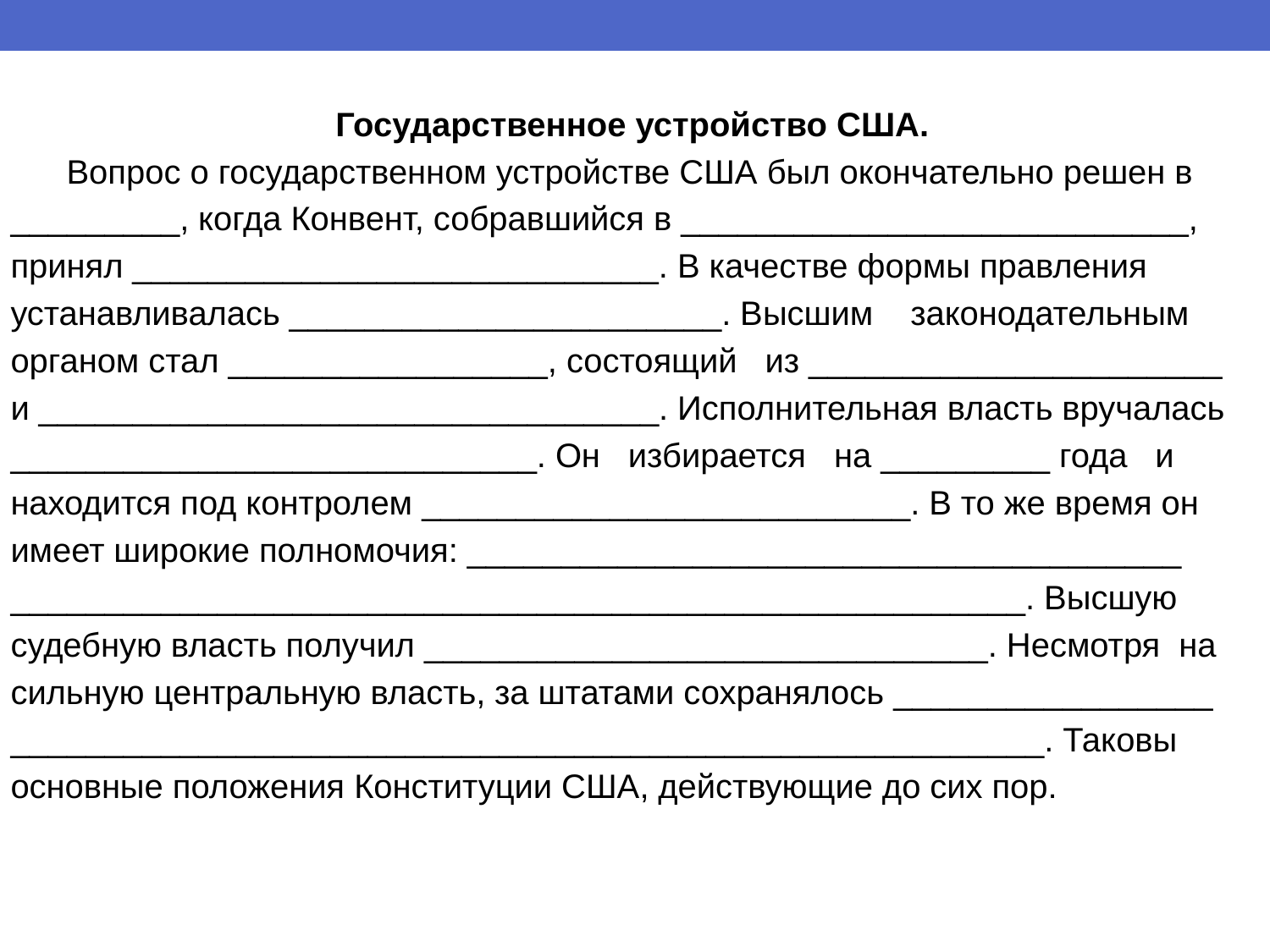

Государственное устройство США.
      Вопрос о государственном устройстве США был окончательно решен в
_________, когда Конвент, собравшийся в ___________________________,
принял ____________________________. В качестве формы правления
устанавливалась _______________________. Высшим    законодательным
органом стал _________________, состоящий   из ______________________
и _________________________________. Исполнительная власть вручалась
____________________________. Он   избирается   на _________ года   и
находится под контролем __________________________. В то же время он
имеет широкие полномочия: ______________________________________
______________________________________________________. Высшую
судебную власть получил ______________________________. Несмотря  на
сильную центральную власть, за штатами сохранялось _________________
_______________________________________________________. Таковы
основные положения Конституции США, действующие до сих пор.